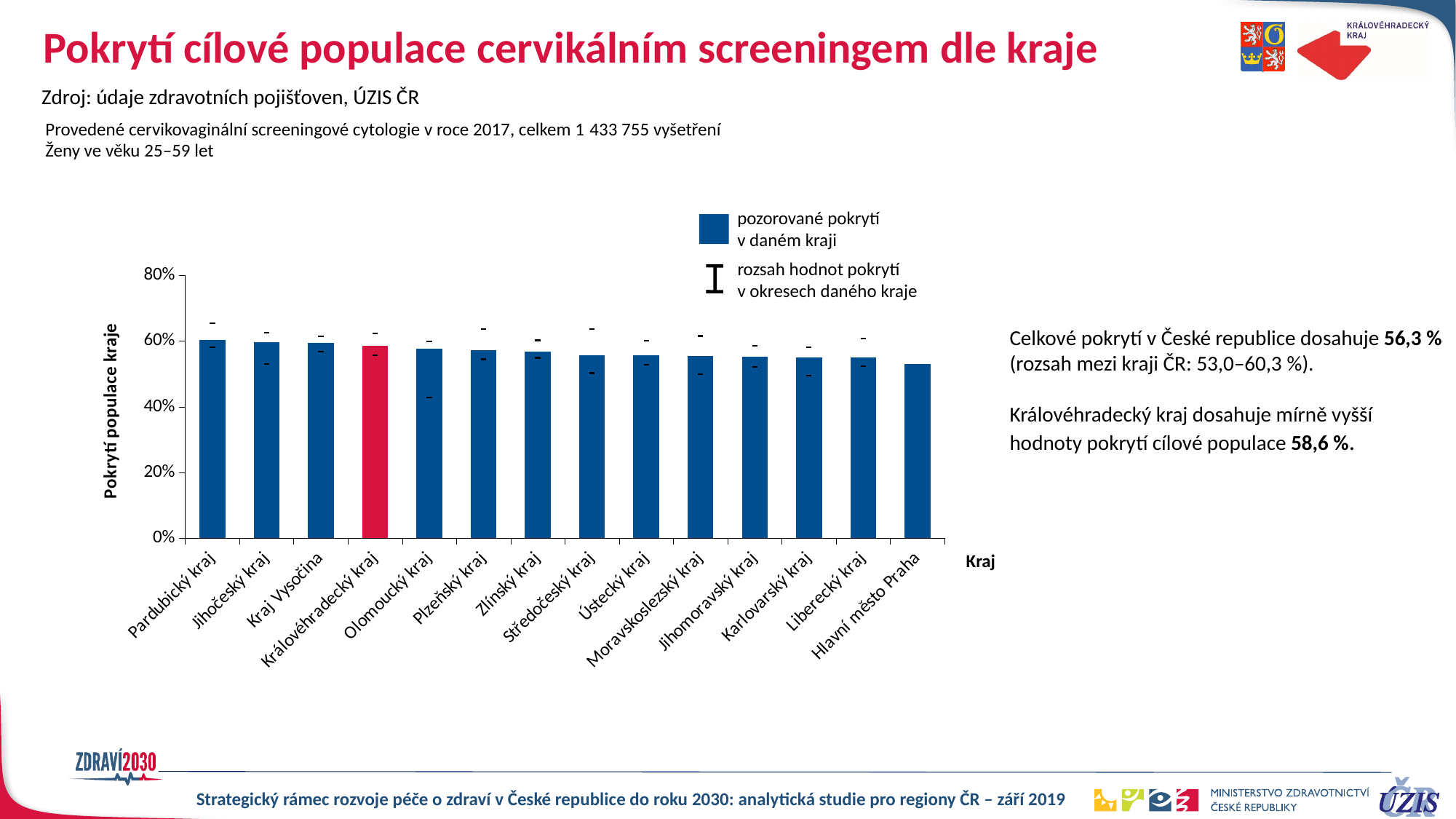

# Pokrytí cílové populace cervikálním screeningem dle kraje
Zdroj: údaje zdravotních pojišťoven, ÚZIS ČR
Provedené cervikovaginální screeningové cytologie v roce 2017, celkem 1 433 755 vyšetření
Ženy ve věku 25–59 let
pozorované pokrytí
v daném kraji
rozsah hodnot pokrytí
v okresech daného kraje

### Chart

| Category | prev_pokr | MinOfprev_pokr | MaxOfprev_pokr |
|---|---|---|---|
| Pardubický kraj | 0.6031548497160799 | 0.5815227934044619 | 0.654769791321629 |
| Jihočeský kraj | 0.596434883536891 | 0.531124161073826 | 0.6257516464636821 |
| Kraj Vysočina | 0.5940637497257986 | 0.5683117829175014 | 0.6152357920193474 |
| Královéhradecký kraj | 0.5863439306358381 | 0.5576774762202066 | 0.6242290052190416 |
| Olomoucký kraj | 0.5770852172987923 | 0.4289337175792503 | 0.5987738898257444 |
| Plzeňský kraj | 0.5722431127438596 | 0.5452154405507849 | 0.6379120879120879 |
| Zlínský kraj | 0.5692625675714739 | 0.5497336285708021 | 0.6029867485169551 |
| Středočeský kraj | 0.5570672852126558 | 0.5027691626052283 | 0.6376095773910769 |
| Ústecký kraj | 0.5563544056728165 | 0.5289040280441832 | 0.6020719073735529 |
| Moravskoslezský kraj | 0.5548780909801859 | 0.49901353054236736 | 0.6161527928608527 |
| Jihomoravský kraj | 0.5539260552884531 | 0.5225591615033984 | 0.5854218305333703 |
| Karlovarský kraj | 0.551402663644092 | 0.495653361248919 | 0.5811181534386528 |
| Liberecký kraj | 0.5508498108871548 | 0.5235589378238348 | 0.6079545454545456 |
| Hlavní město Praha | 0.5296417114552426 | None | None |
Celkové pokrytí v České republice dosahuje 56,3 % (rozsah mezi kraji ČR: 53,0–60,3 %).

Královéhradecký kraj dosahuje mírně vyšší hodnoty pokrytí cílové populace 58,6 %.
Kraj